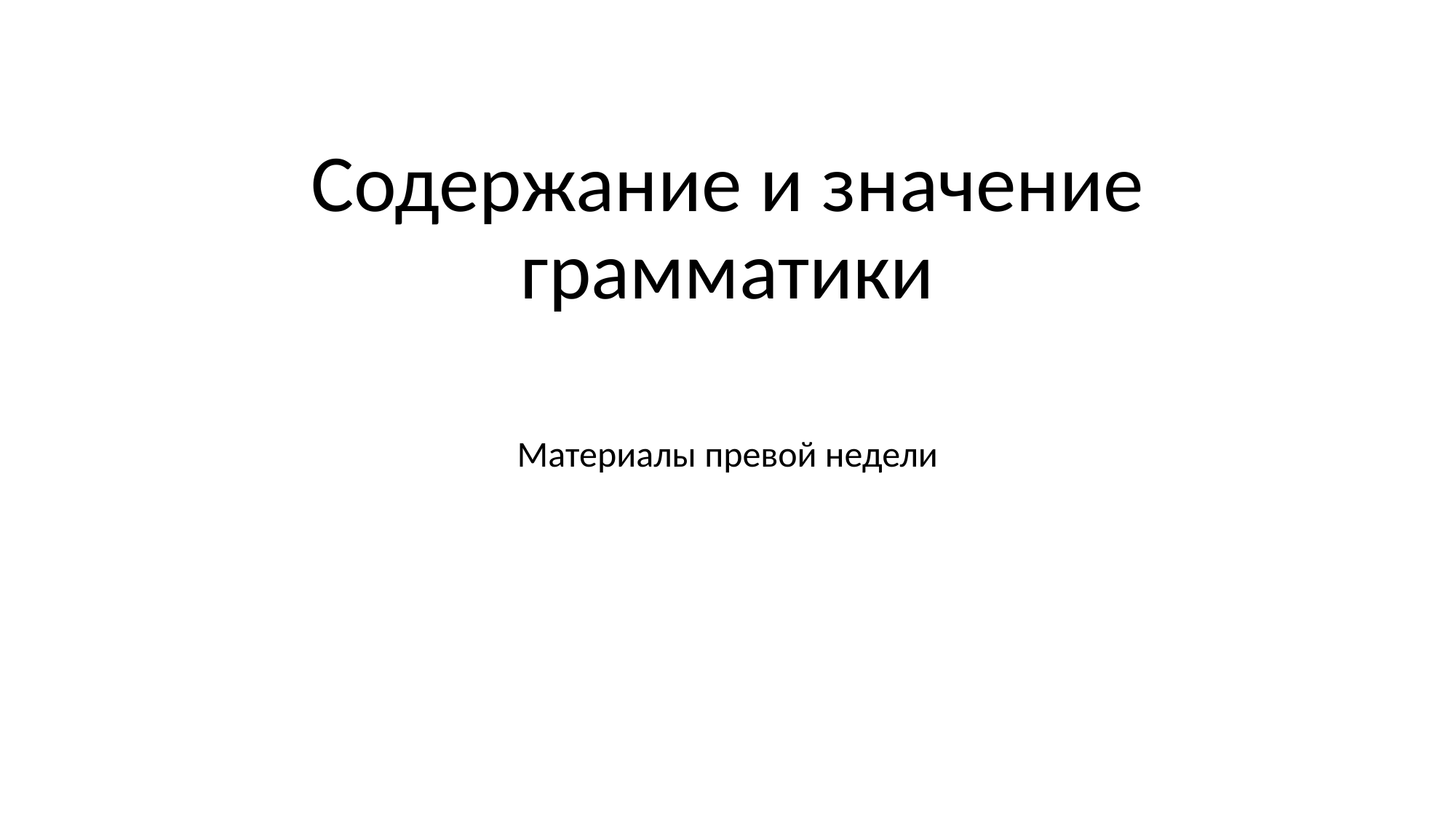

# Содержание и значение грамматики
Материалы превой недели